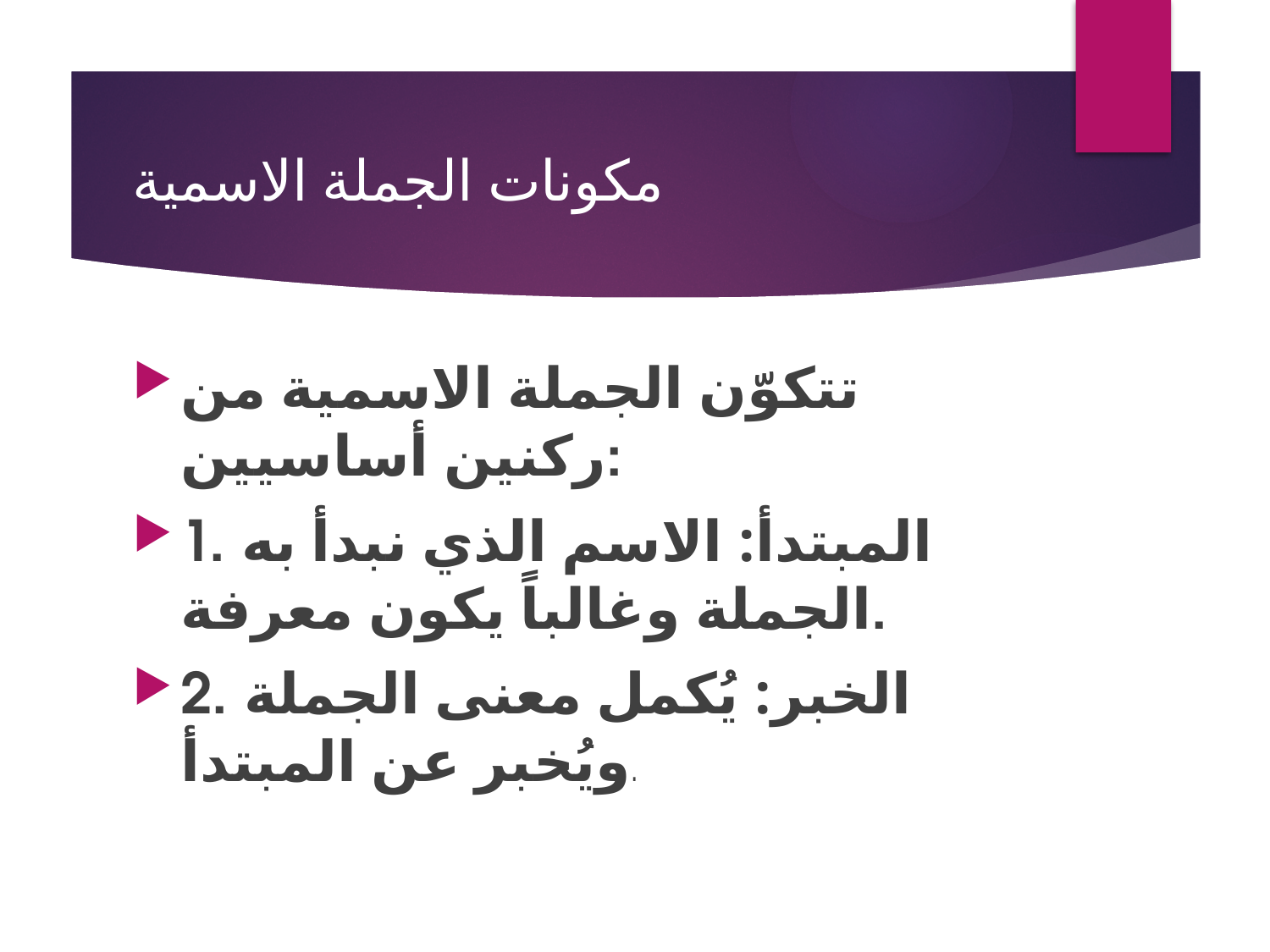

# مكونات الجملة الاسمية
تتكوّن الجملة الاسمية من ركنين أساسيين:
1. المبتدأ: الاسم الذي نبدأ به الجملة وغالباً يكون معرفة.
2. الخبر: يُكمل معنى الجملة ويُخبر عن المبتدأ.